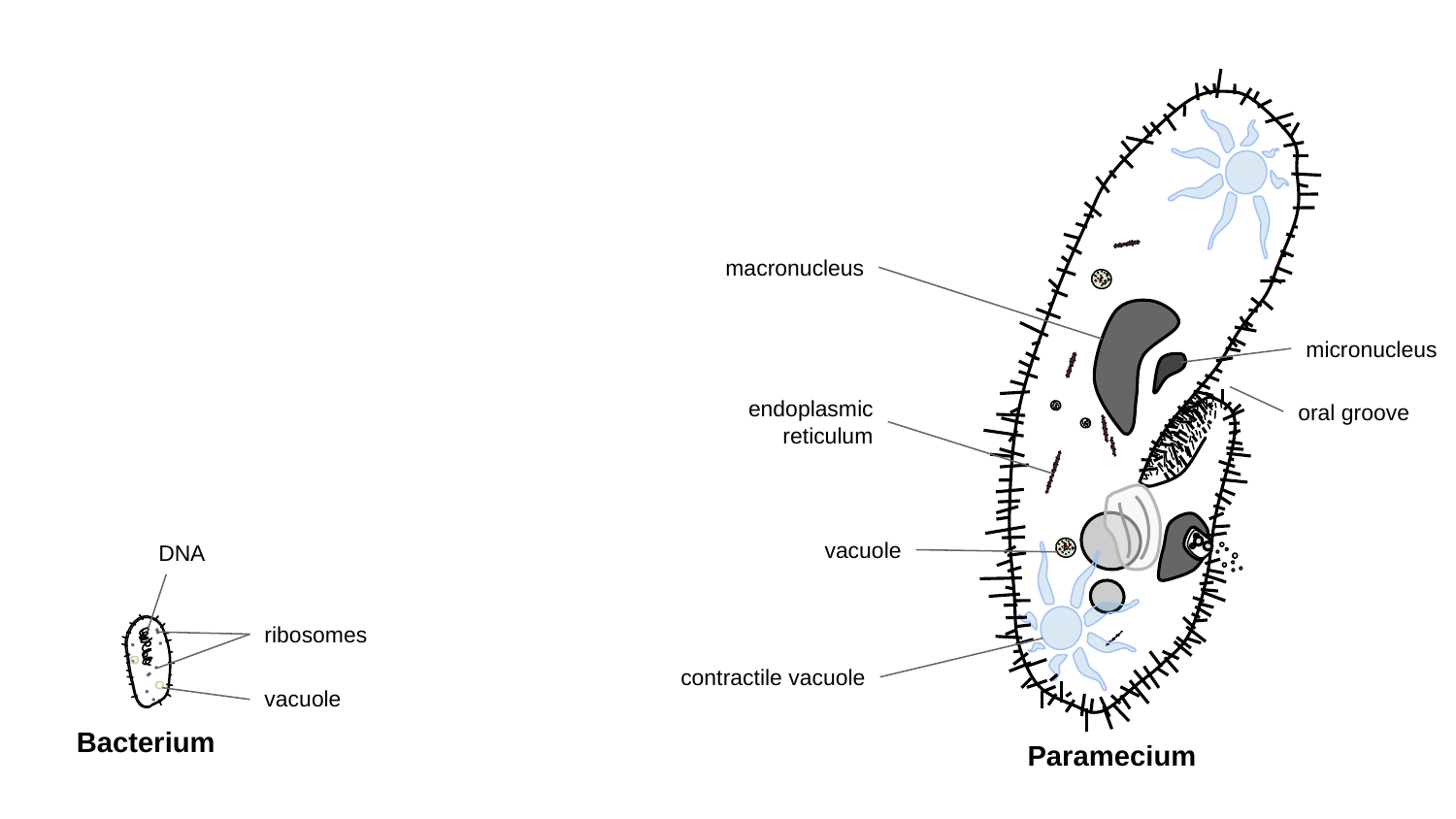

macronucleus

micronucleus

oral groove
endoplasmic reticulum

vacuole
DNA

ribosomes

contractile vacuole

vacuole

Bacterium
Paramecium